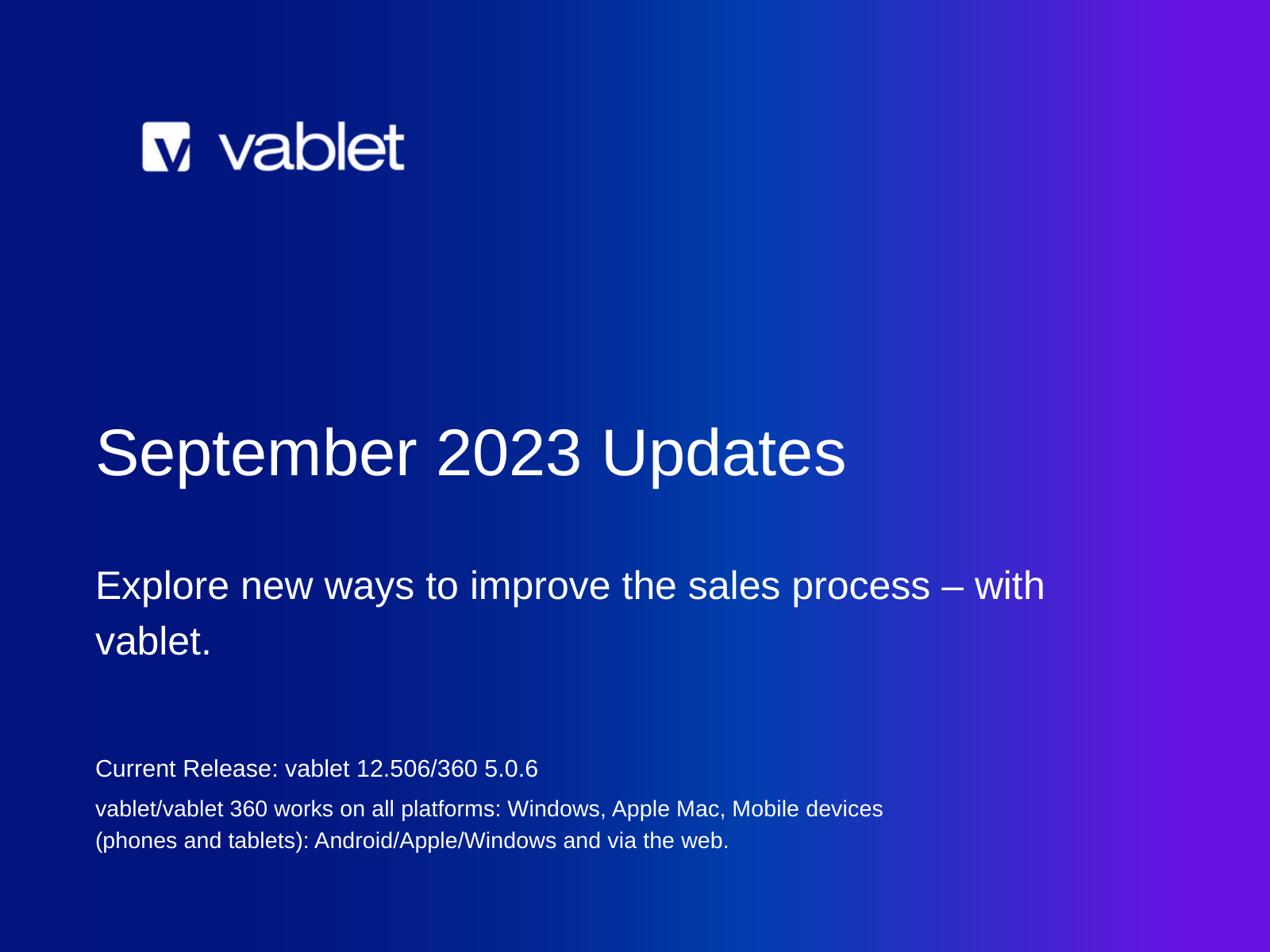

September 2023 Updates
Explore new ways to improve the sales process – with vablet.
Current Release: vablet 12.506/360 5.0.6

vablet/vablet 360 works on all platforms: Windows, Apple Mac, Mobile devices (phones and tablets): Android/Apple/Windows and via the web.